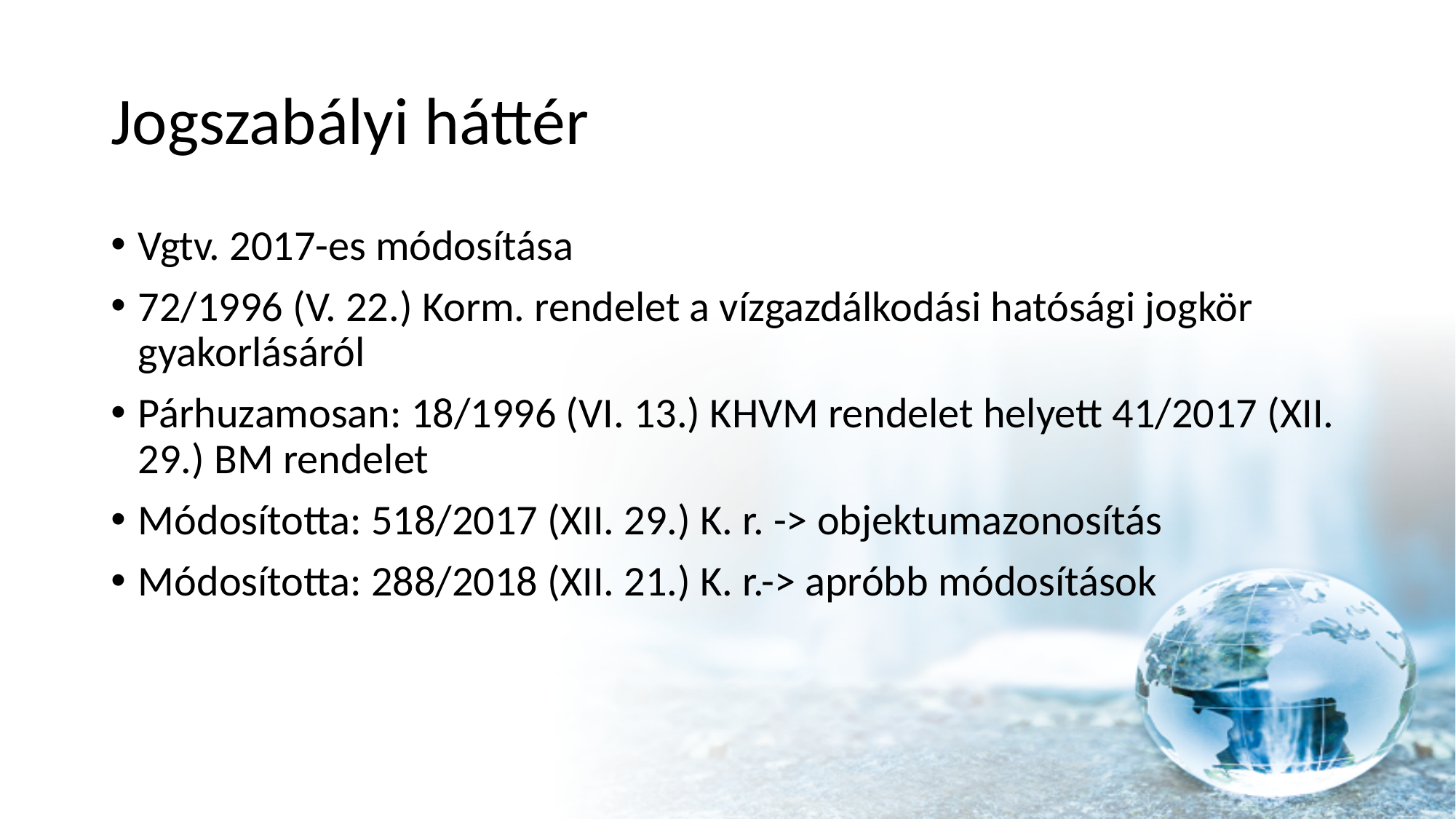

# Jogszabályi háttér
Vgtv. 2017-es módosítása
72/1996 (V. 22.) Korm. rendelet a vízgazdálkodási hatósági jogkör gyakorlásáról
Párhuzamosan: 18/1996 (VI. 13.) KHVM rendelet helyett 41/2017 (XII. 29.) BM rendelet
Módosította: 518/2017 (XII. 29.) K. r. -> objektumazonosítás
Módosította: 288/2018 (XII. 21.) K. r.-> apróbb módosítások